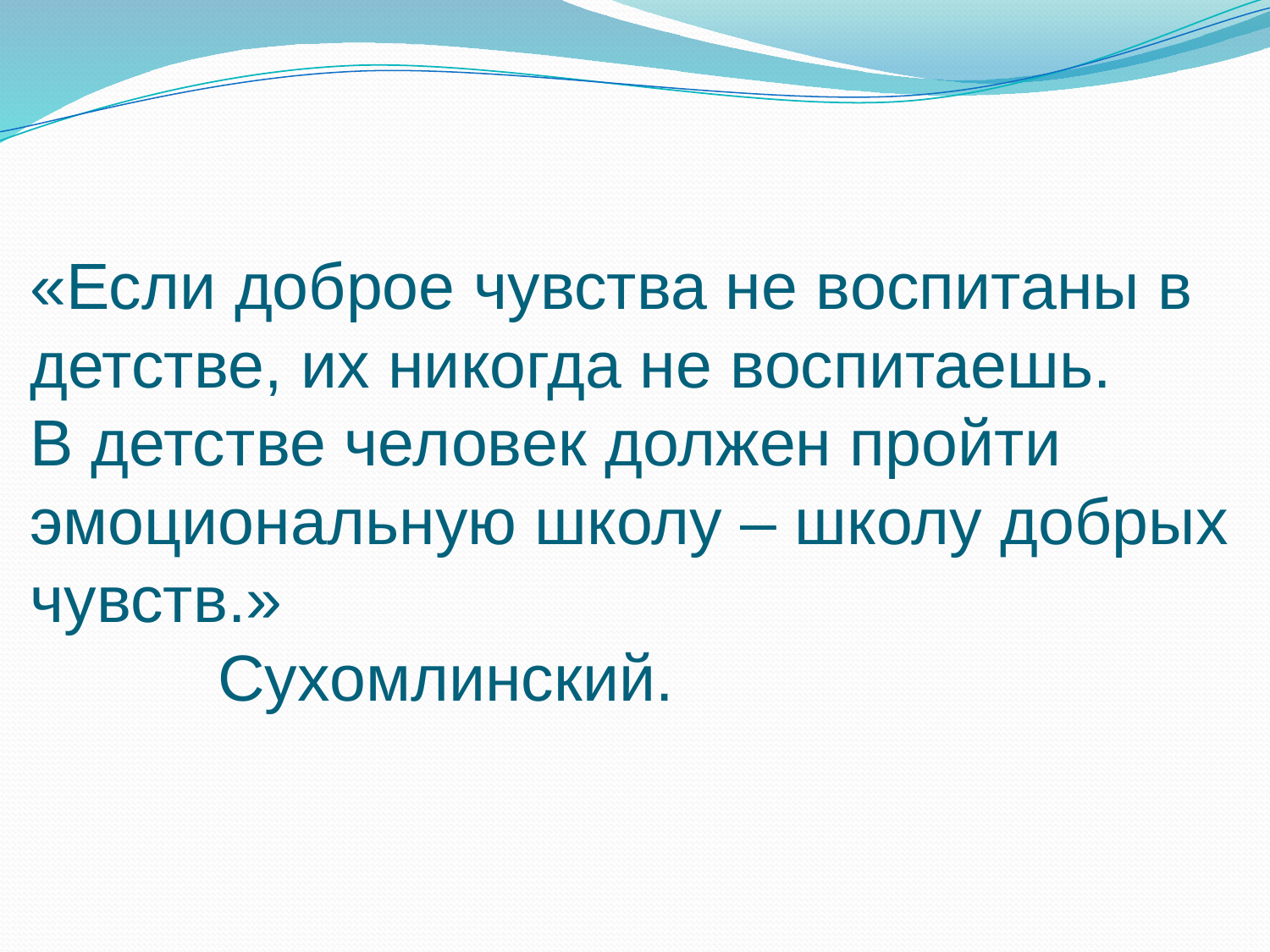

# «Если доброе чувства не воспитаны в детстве, их никогда не воспитаешь. В детстве человек должен пройти эмоциональную школу – школу добрых чувств.» Сухомлинский.